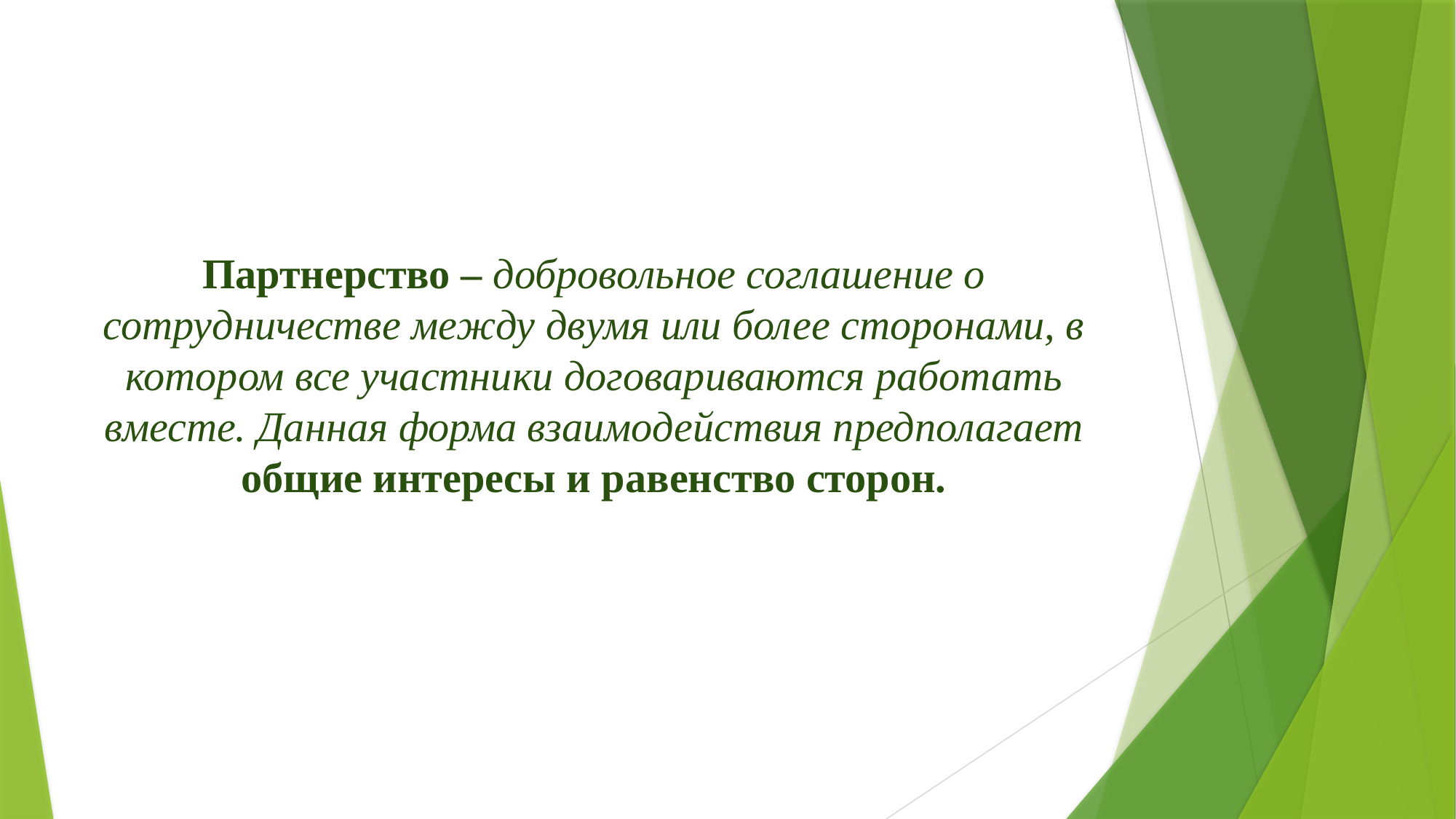

Партнерство – добровольное соглашение о сотрудничестве между двумя или более сторонами, в котором все участники договариваются работать вместе. Данная форма взаимодействия предполагает общие интересы и равенство сторон.